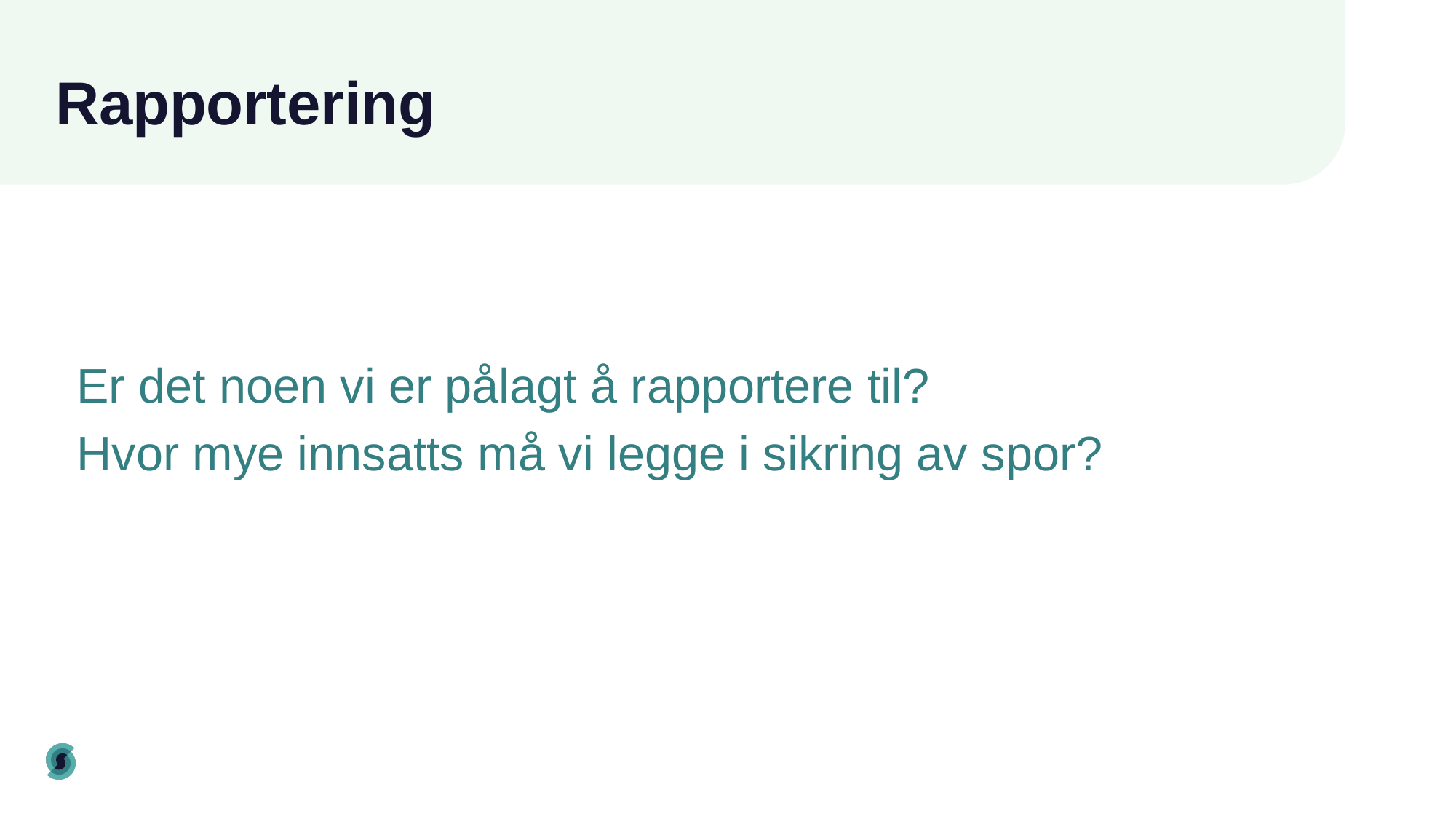

# Rapportering

Er det noen vi er pålagt å rapportere til?
Hvor mye innsatts må vi legge i sikring av spor?